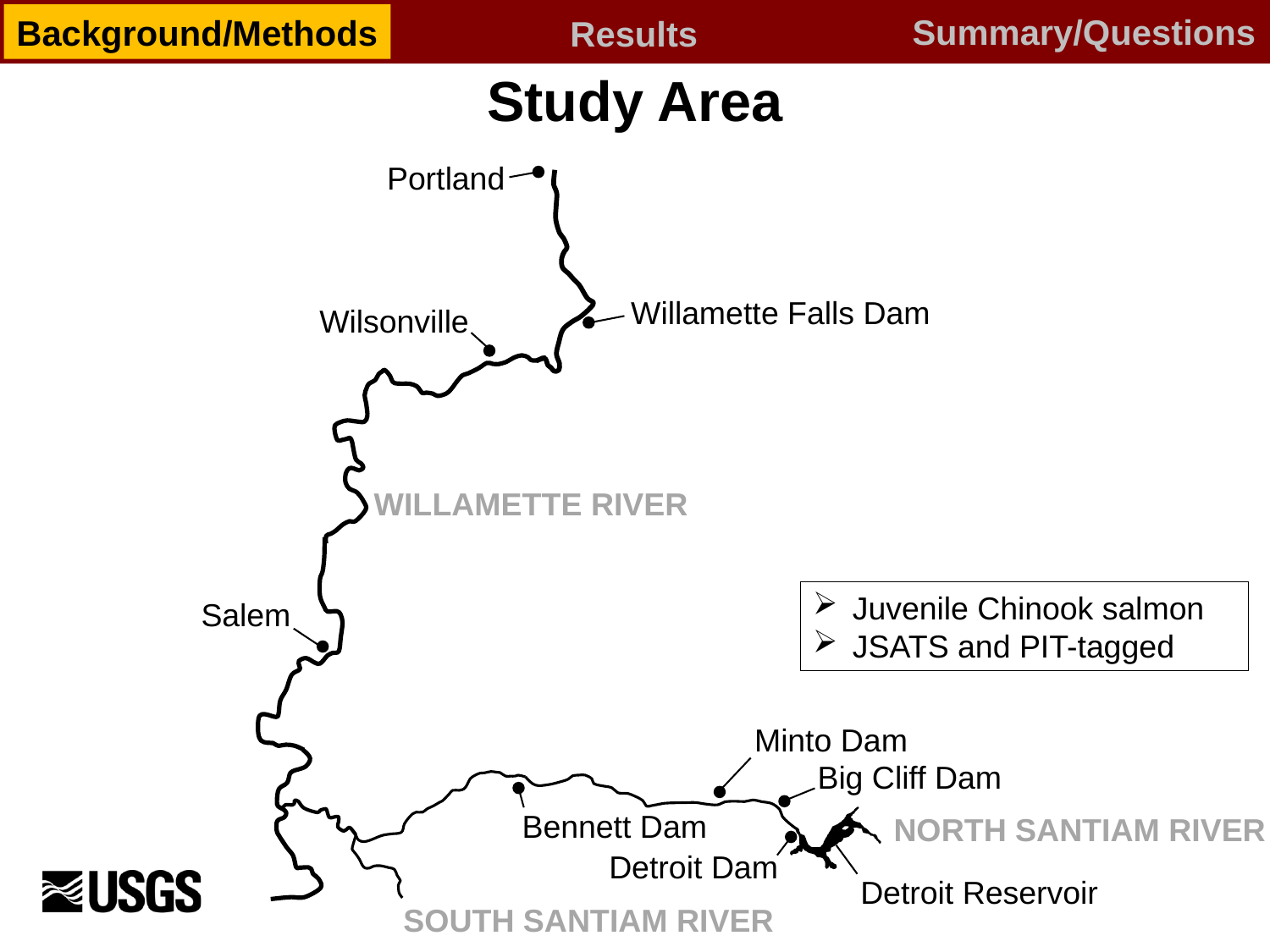

Summary/Questions
Background/Methods
Results
# Study Area
Portland

Wilsonville

Salem

Minto Dam
Big Cliff Dam

Bennett Dam

Detroit Dam
Detroit Reservoir
Willamette Falls Dam

WILLAMETTE RIVER
Juvenile Chinook salmon
JSATS and PIT-tagged
NORTH SANTIAM RIVER
SOUTH SANTIAM RIVER